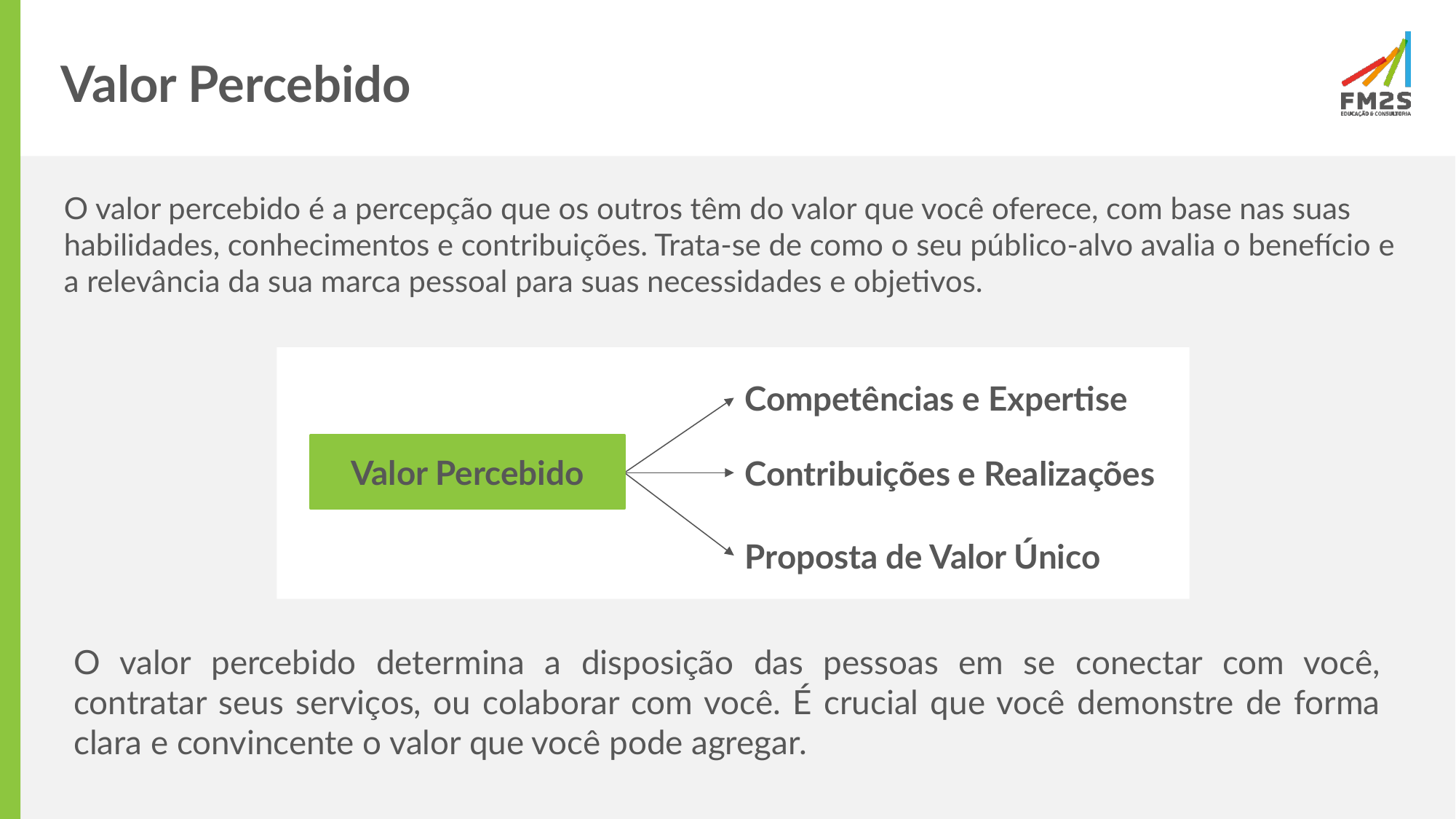

# Valor Percebido
O valor percebido é a percepção que os outros têm do valor que você oferece, com base nas suas habilidades, conhecimentos e contribuições. Trata-se de como o seu público-alvo avalia o benefício e a relevância da sua marca pessoal para suas necessidades e objetivos.

Competências e Expertise
Valor Percebido
Aspectos Principais
Contribuições e Realizações
Proposta de Valor Único
O valor percebido determina a disposição das pessoas em se conectar com você, contratar seus serviços, ou colaborar com você. É crucial que você demonstre de forma clara e convincente o valor que você pode agregar.